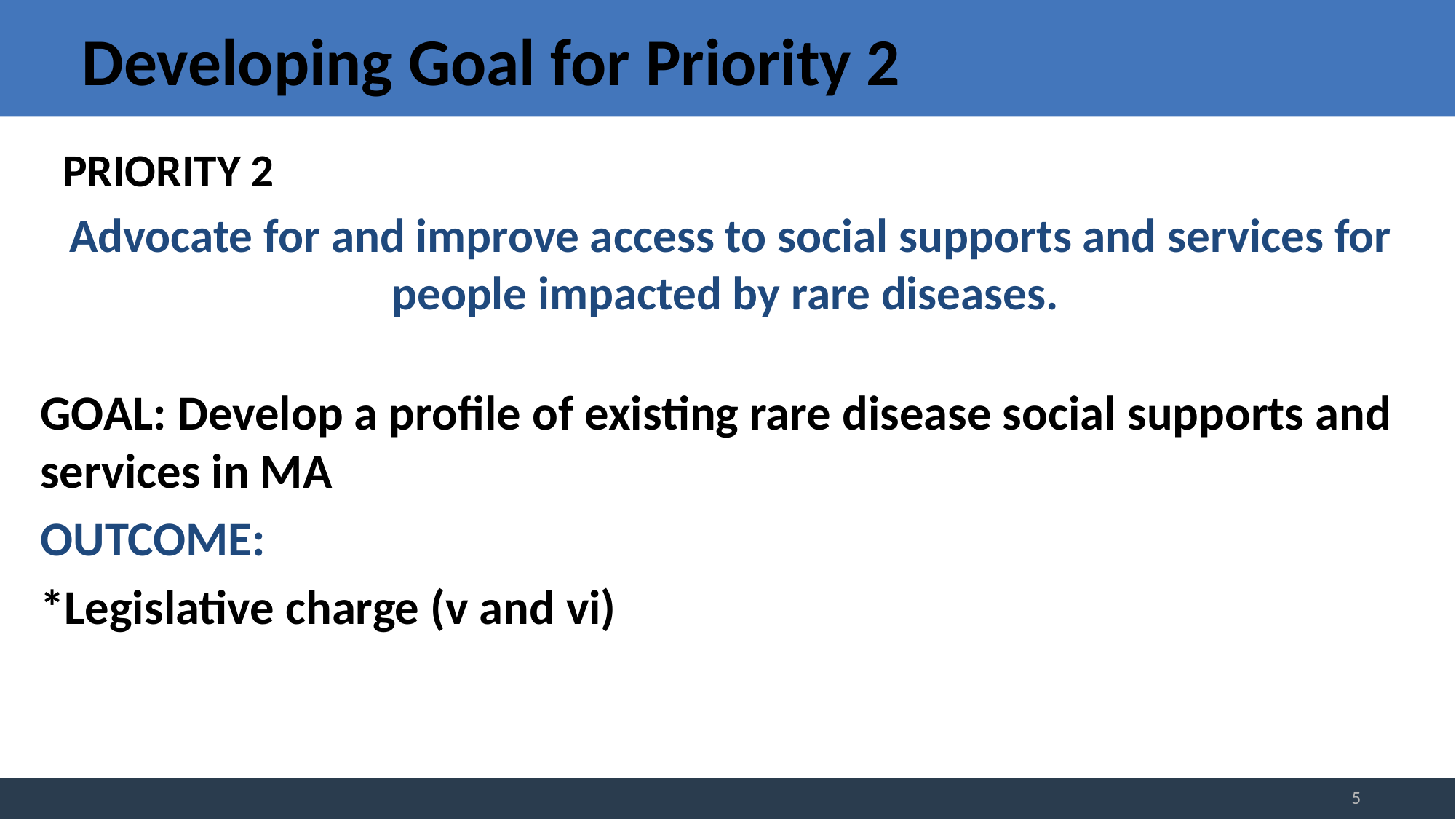

# Developing Goal for Priority 2
PRIORITY 2
Advocate for and improve access to social supports and services for people impacted by rare diseases.
GOAL: Develop a profile of existing rare disease social supports and services in MA
OUTCOME:
*Legislative charge (v and vi)

5